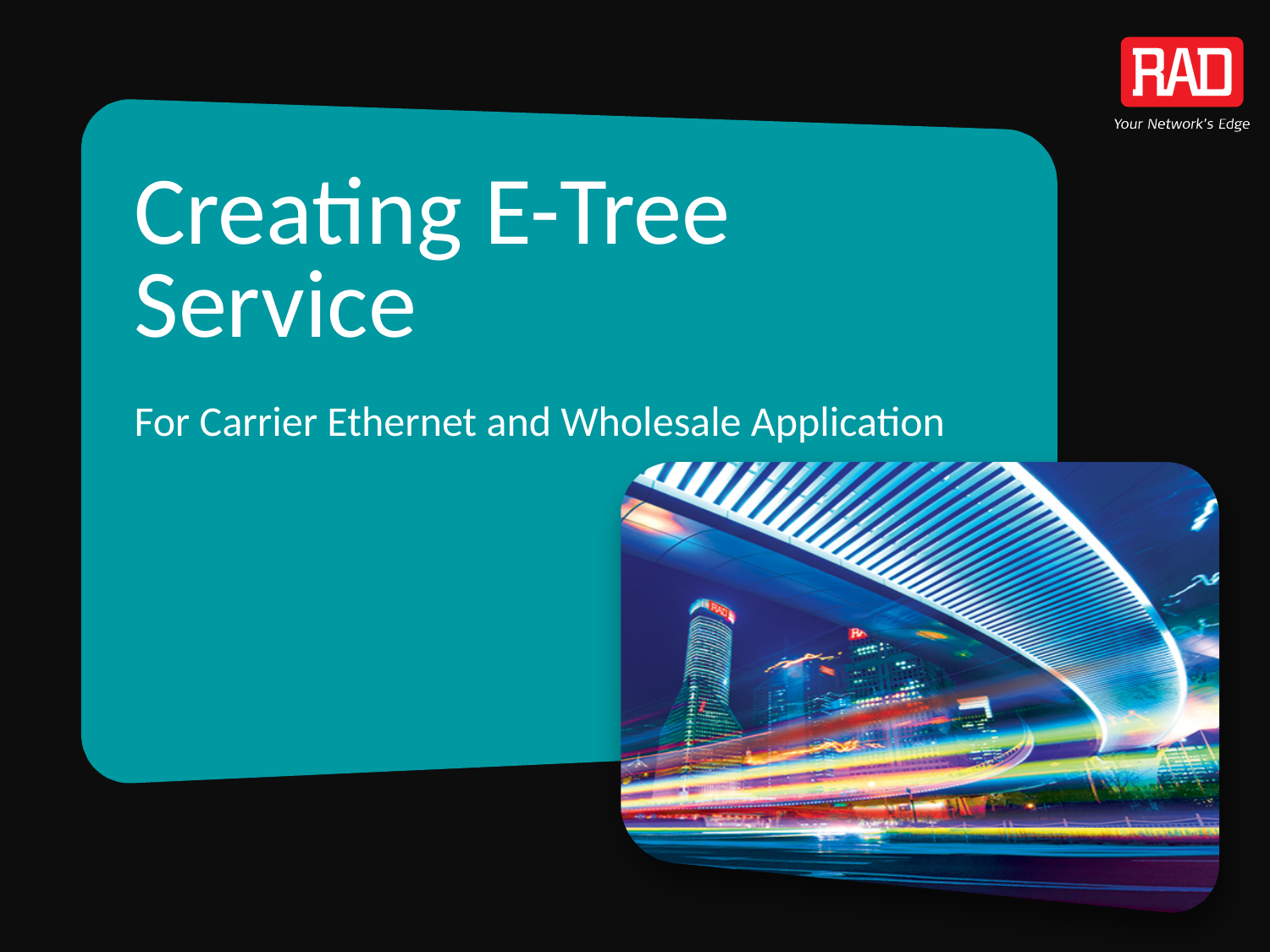

# Creating E-Tree Service For Carrier Ethernet and Wholesale Application